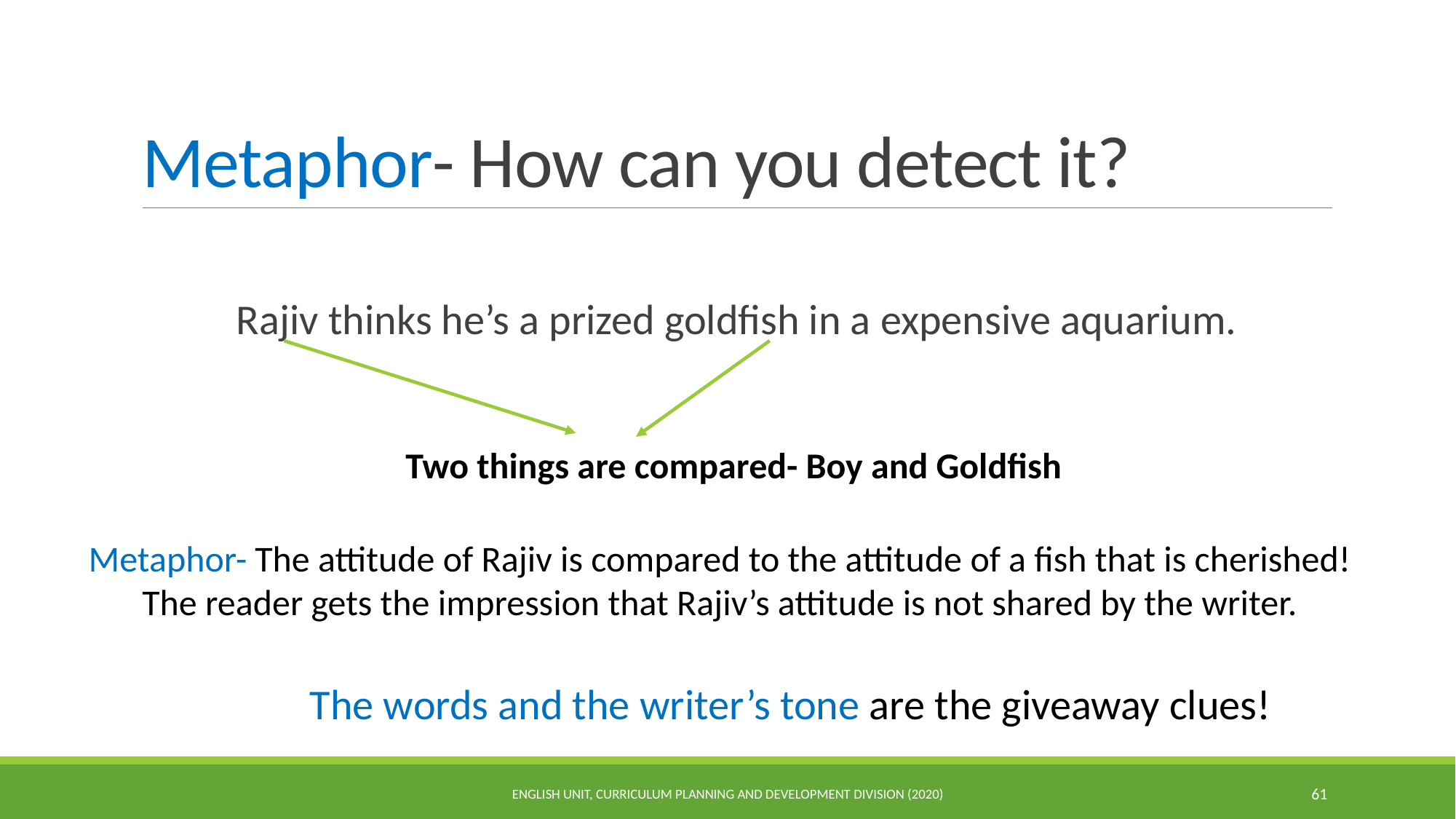

# Metaphor- How can you detect it?

Rajiv thinks he’s a prized goldfish in a expensive aquarium.

Two things are compared- Boy and Goldfish
Metaphor- The attitude of Rajiv is compared to the attitude of a fish that is cherished!
 The reader gets the impression that Rajiv’s attitude is not shared by the writer.
The words and the writer’s tone are the giveaway clues!
ENGLISH UNIT, CURRICULUM PLANNING AND DEVELOPMENT DIVISION (2020)
61